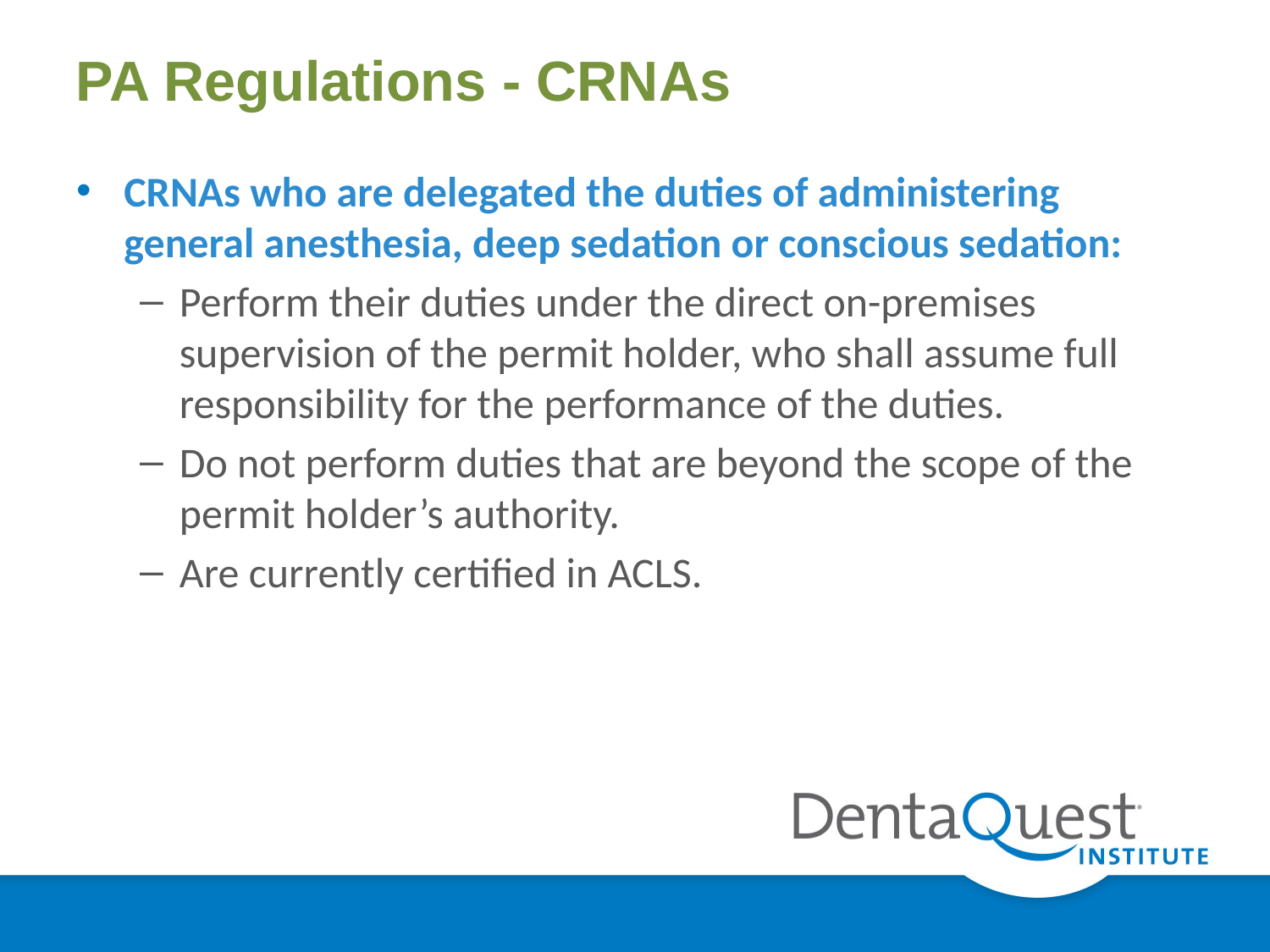

# PA Regulations - CRNAs
CRNAs who are delegated the duties of administering general anesthesia, deep sedation or conscious sedation:
Perform their duties under the direct on-premises supervision of the permit holder, who shall assume full responsibility for the performance of the duties.
Do not perform duties that are beyond the scope of the permit holder’s authority.
Are currently certified in ACLS.